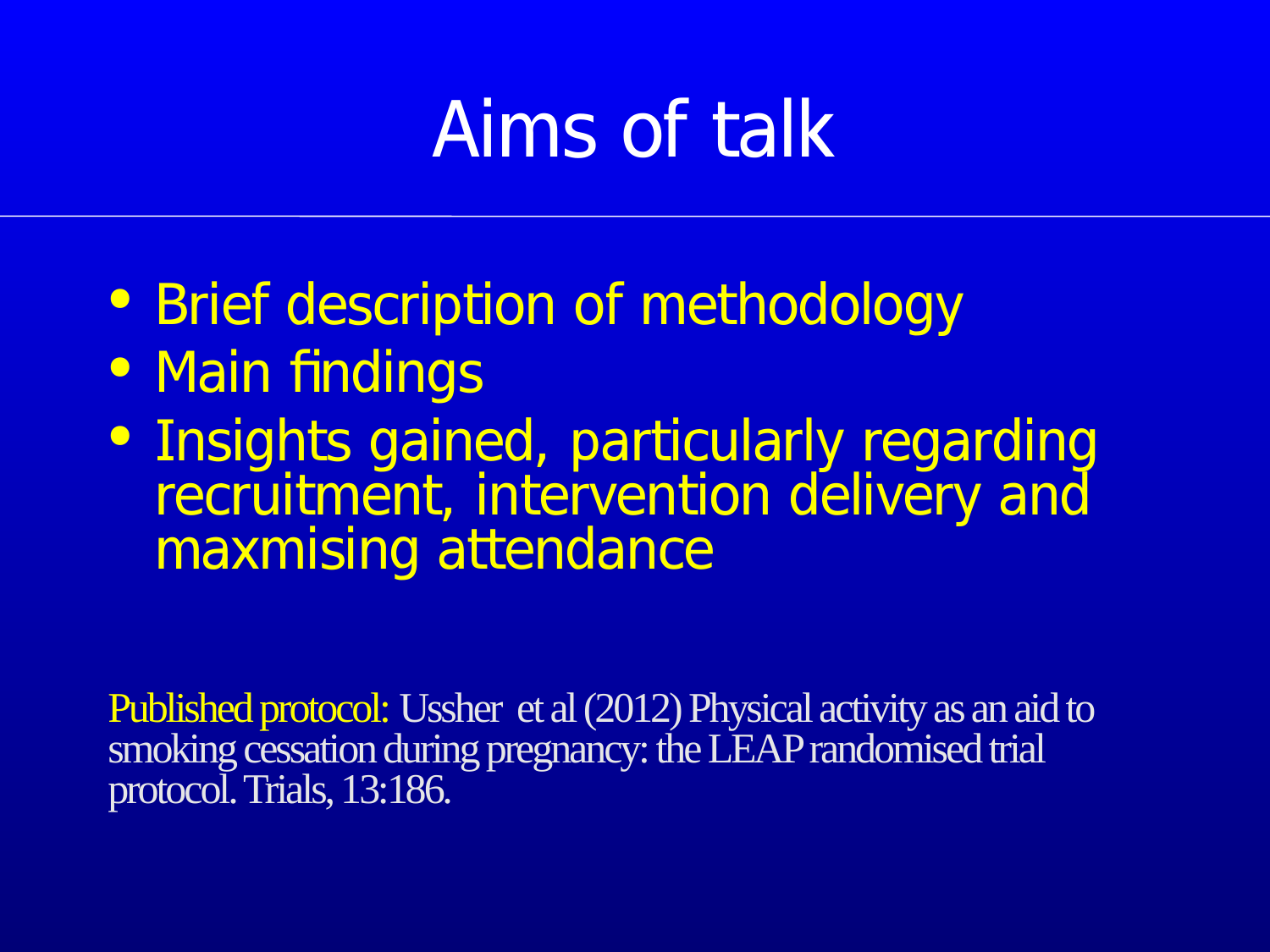

Aims of talk

Brief description of methodology
Main findings
Insights gained, particularly regarding recruitment, intervention delivery and maxmising attendance

Published protocol: Ussher  et al (2012) Physical activity as an aid to smoking cessation during pregnancy: the LEAP randomised trial protocol. Trials, 13:186.